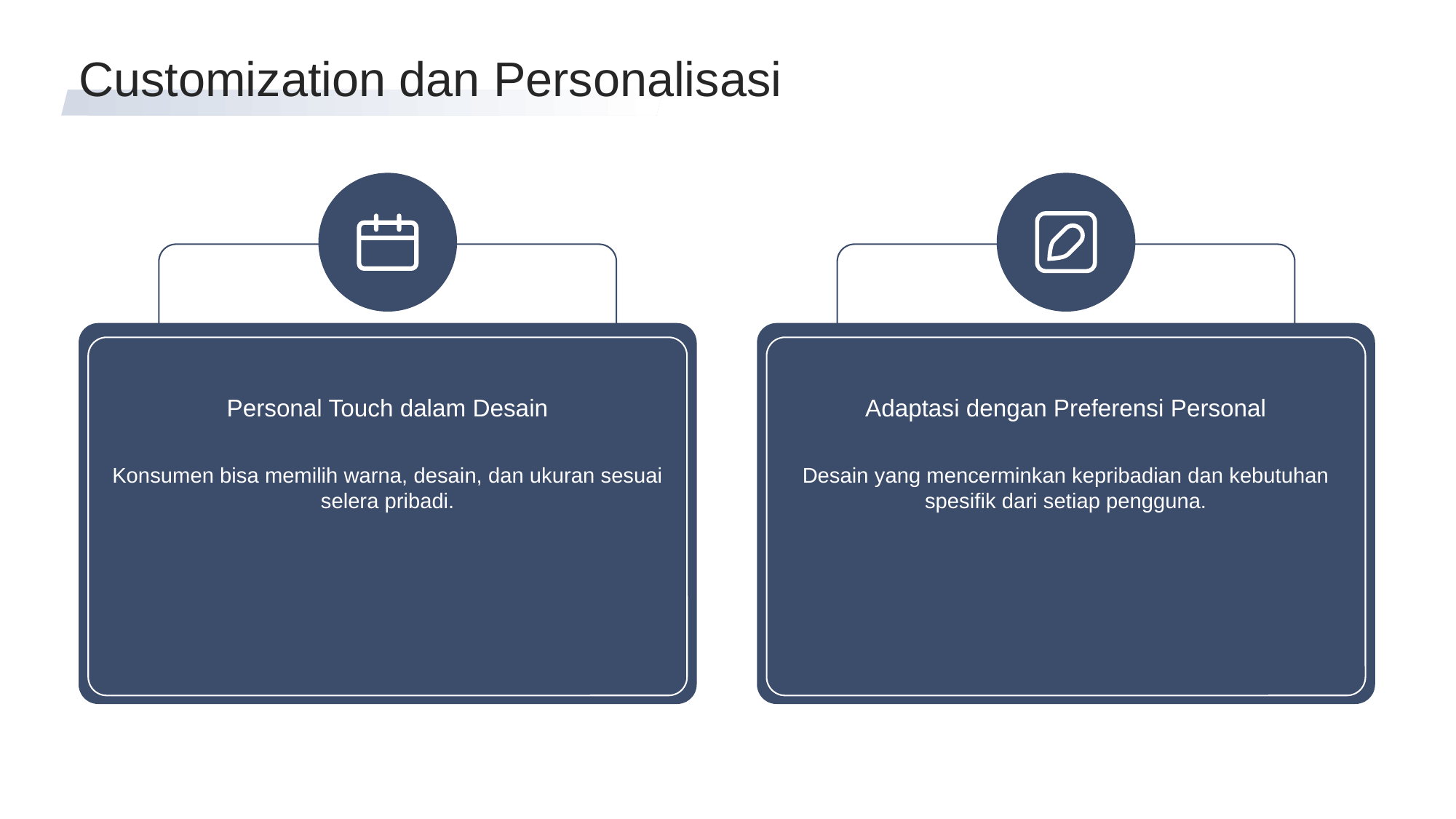

Customization dan Personalisasi

Personal Touch dalam Desain
Adaptasi dengan Preferensi Personal
Konsumen bisa memilih warna, desain, dan ukuran sesuai selera pribadi.
Desain yang mencerminkan kepribadian dan kebutuhan spesifik dari setiap pengguna.